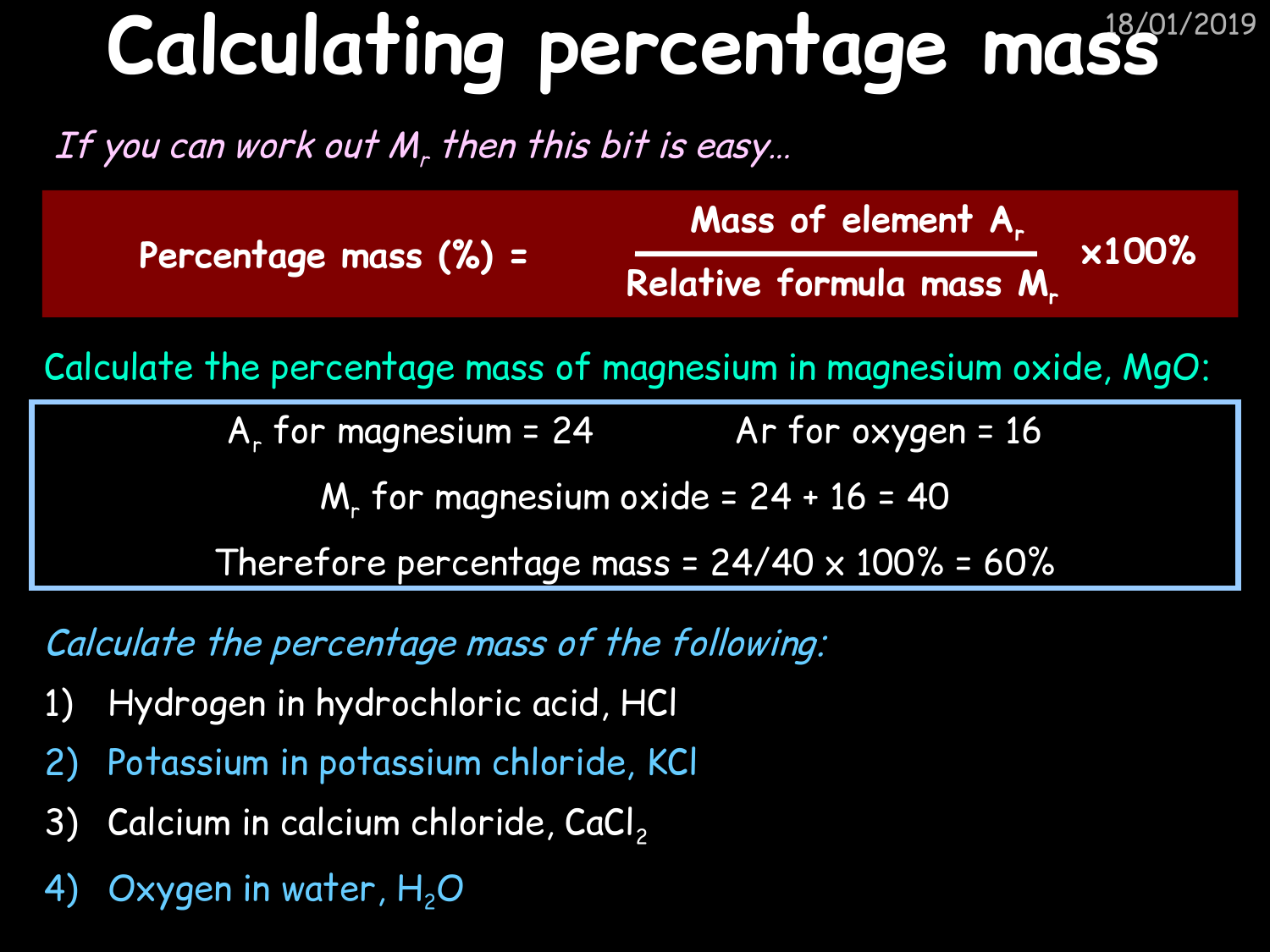

# Calculating percentage mass
18/01/2019
If you can work out Mr then this bit is easy…

Mass of element Ar
Percentage mass (%) =
Relative formula mass Mr

x100%
Calculate the percentage mass of magnesium in magnesium oxide, MgO:
Ar for magnesium = 24		Ar for oxygen = 16
Mr for magnesium oxide = 24 + 16 = 40
Therefore percentage mass = 24/40 x 100% = 60%
Calculate the percentage mass of the following:
Hydrogen in hydrochloric acid, HCl
Potassium in potassium chloride, KCl
Calcium in calcium chloride, CaCl2
Oxygen in water, H2O